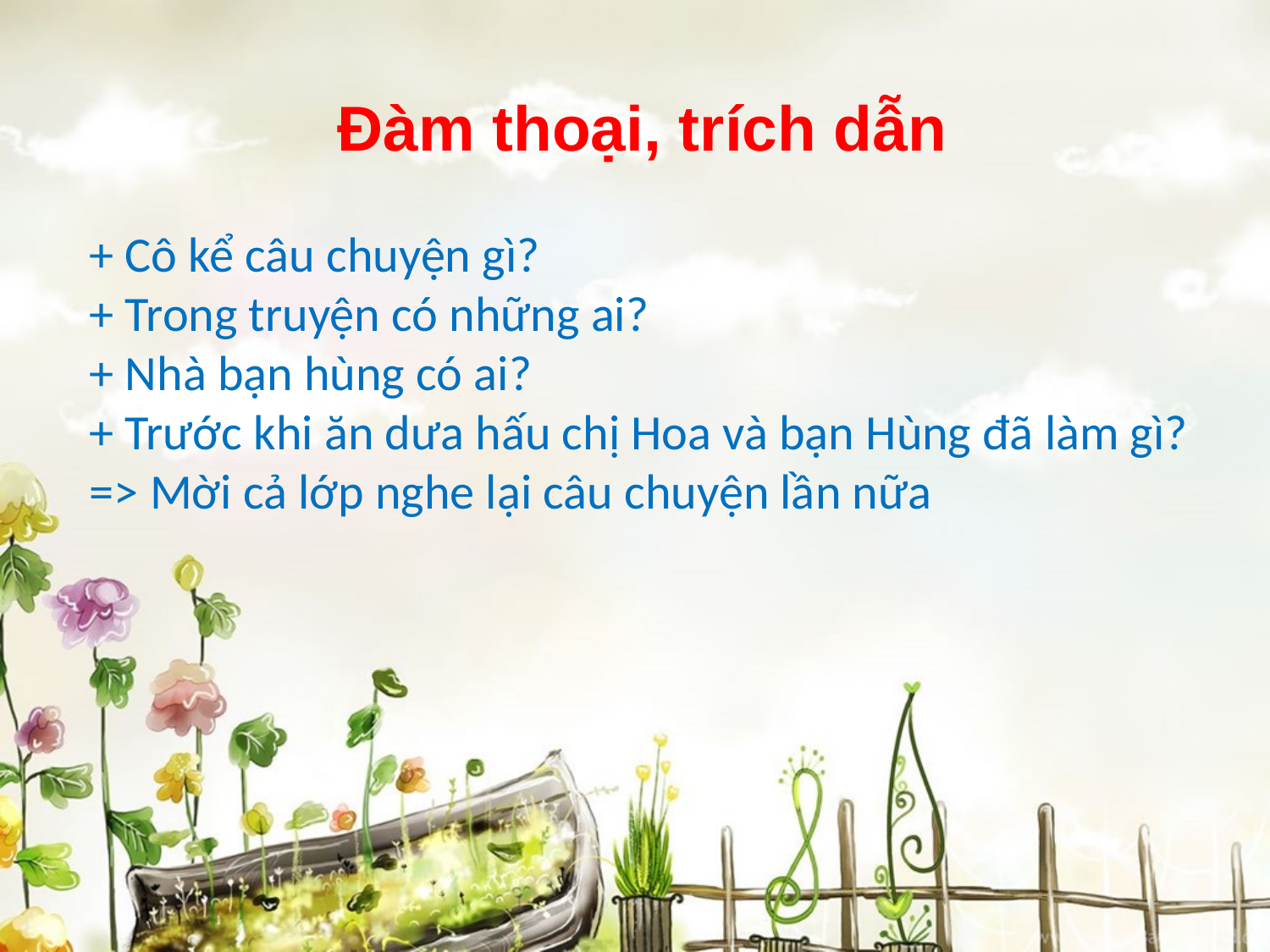

Đàm thoại, trích dẫn

+ Cô kể câu chuyện gì?
+ Trong truyện có những ai?
+ Nhà bạn hùng có ai?
+ Trước khi ăn dưa hấu chị Hoa và bạn Hùng đã làm gì?
=> Mời cả lớp nghe lại câu chuyện lần nữa